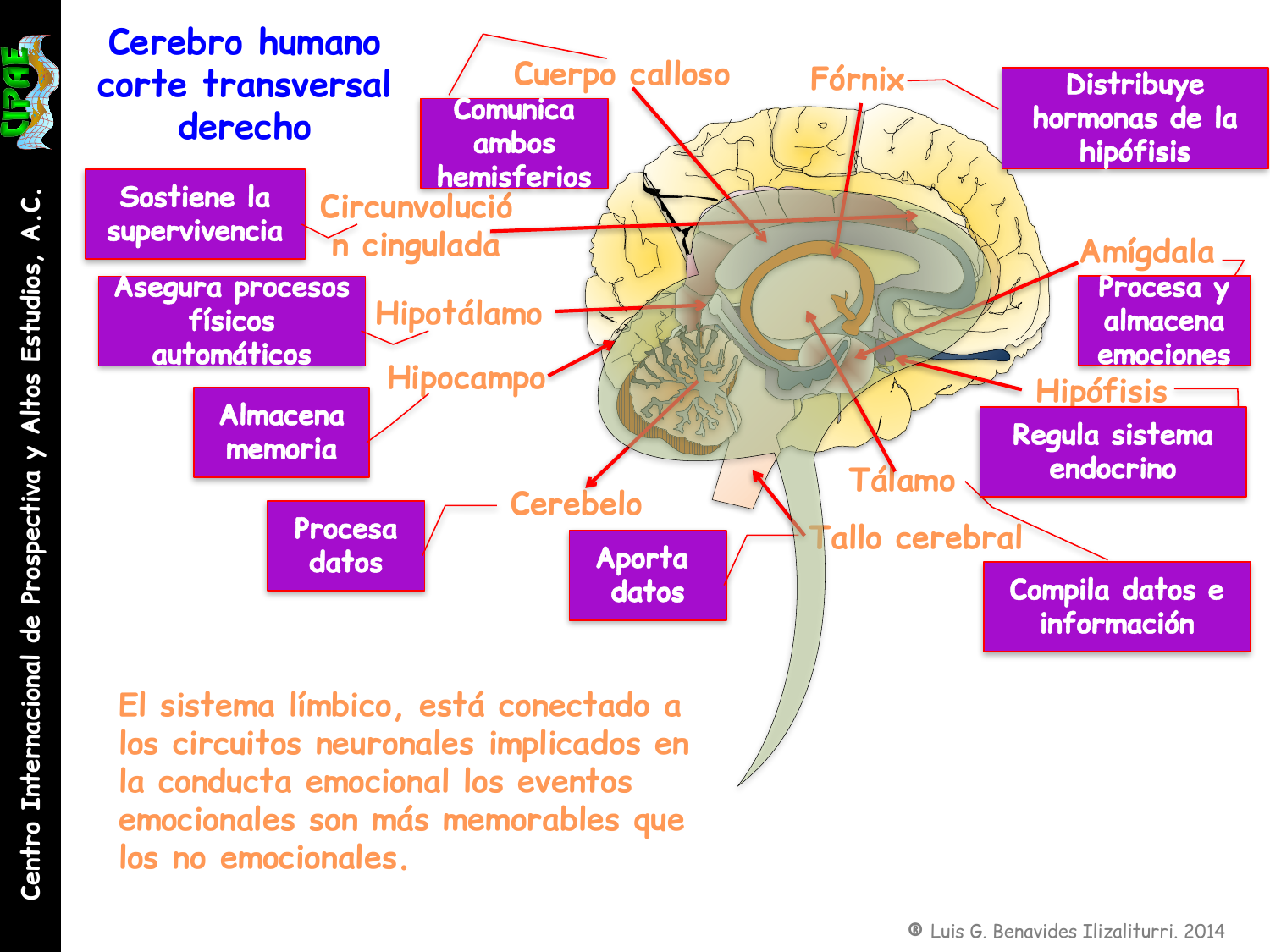

Cerebro humano corte transversal derecho
Cuerpo calloso
Fórnix

Distribuye hormonas de la hipófisis

Comunica ambos hemisferios

Sostiene la supervivencia

Circunvolución cingulada

Amígdala

Procesa y almacena emociones

Asegura procesos físicos automáticos

Hipotálamo

Hipocampo
Hipófisis

Almacena memoria

Regula sistema endocrino

Tálamo
Cerebelo

Procesa datos

Tallo cerebral

Aporta  datos

Compila datos e información

El sistema límbico, está conectado a los circuitos neuronales implicados en la conducta emocional los eventos emocionales son más memorables que los no emocionales.